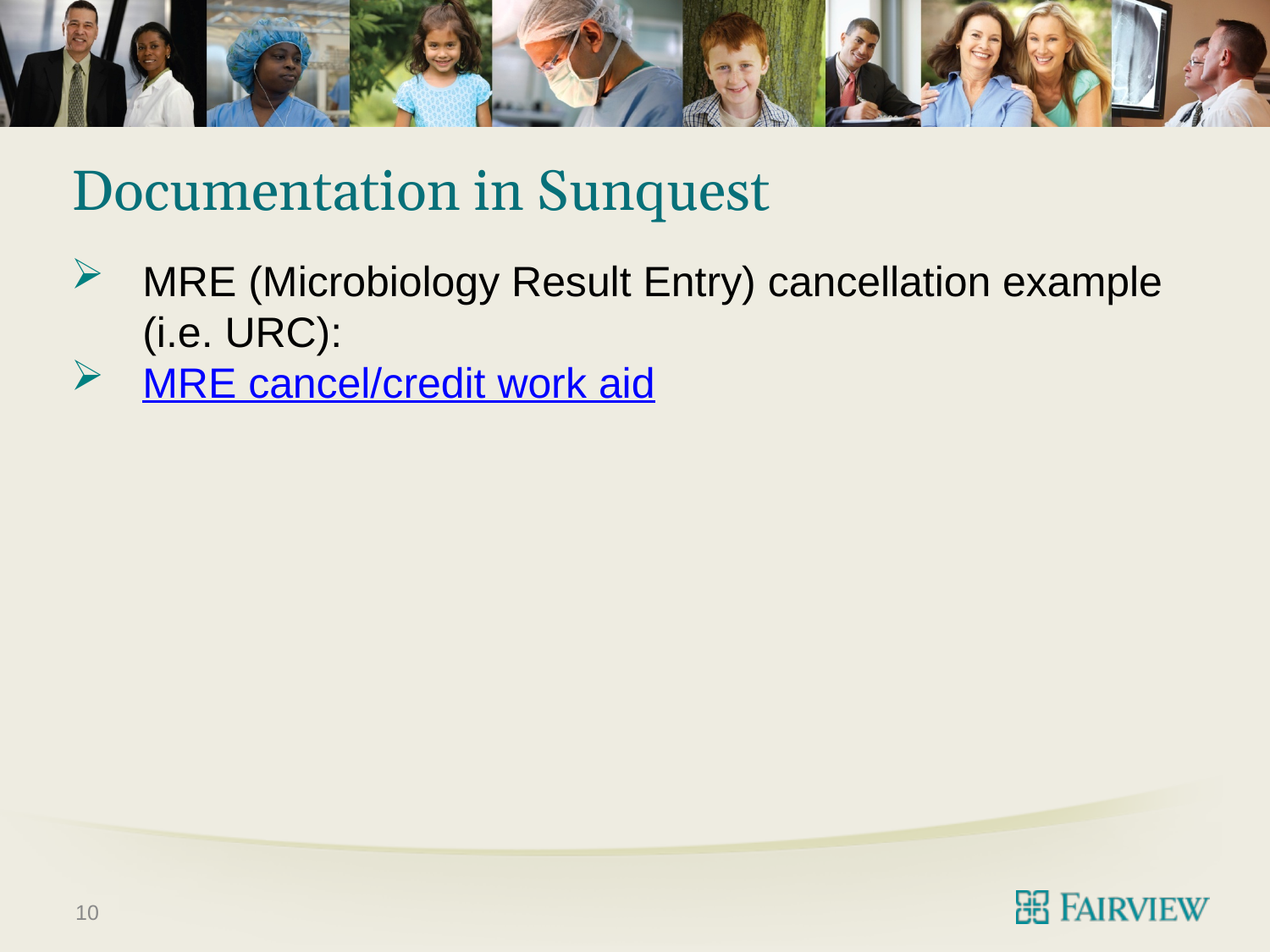

# Documentation in Sunquest
MRE (Microbiology Result Entry) cancellation example (i.e. URC):
MRE cancel/credit work aid
10